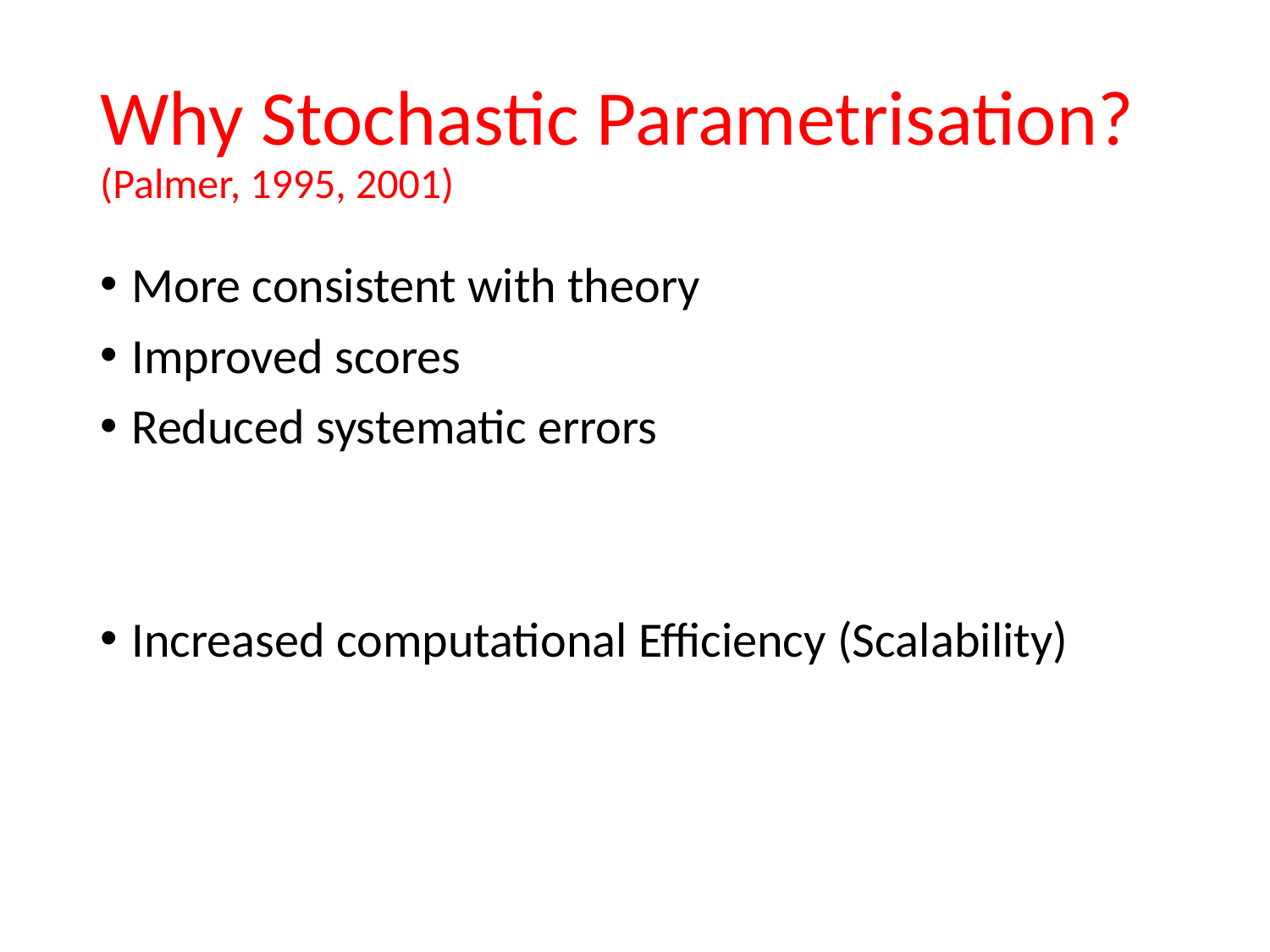

# Why Stochastic Parametrisation? (Palmer, 1995, 2001)
More consistent with theory
Improved scores
Reduced systematic errors

Increased computational Efficiency (Scalability)